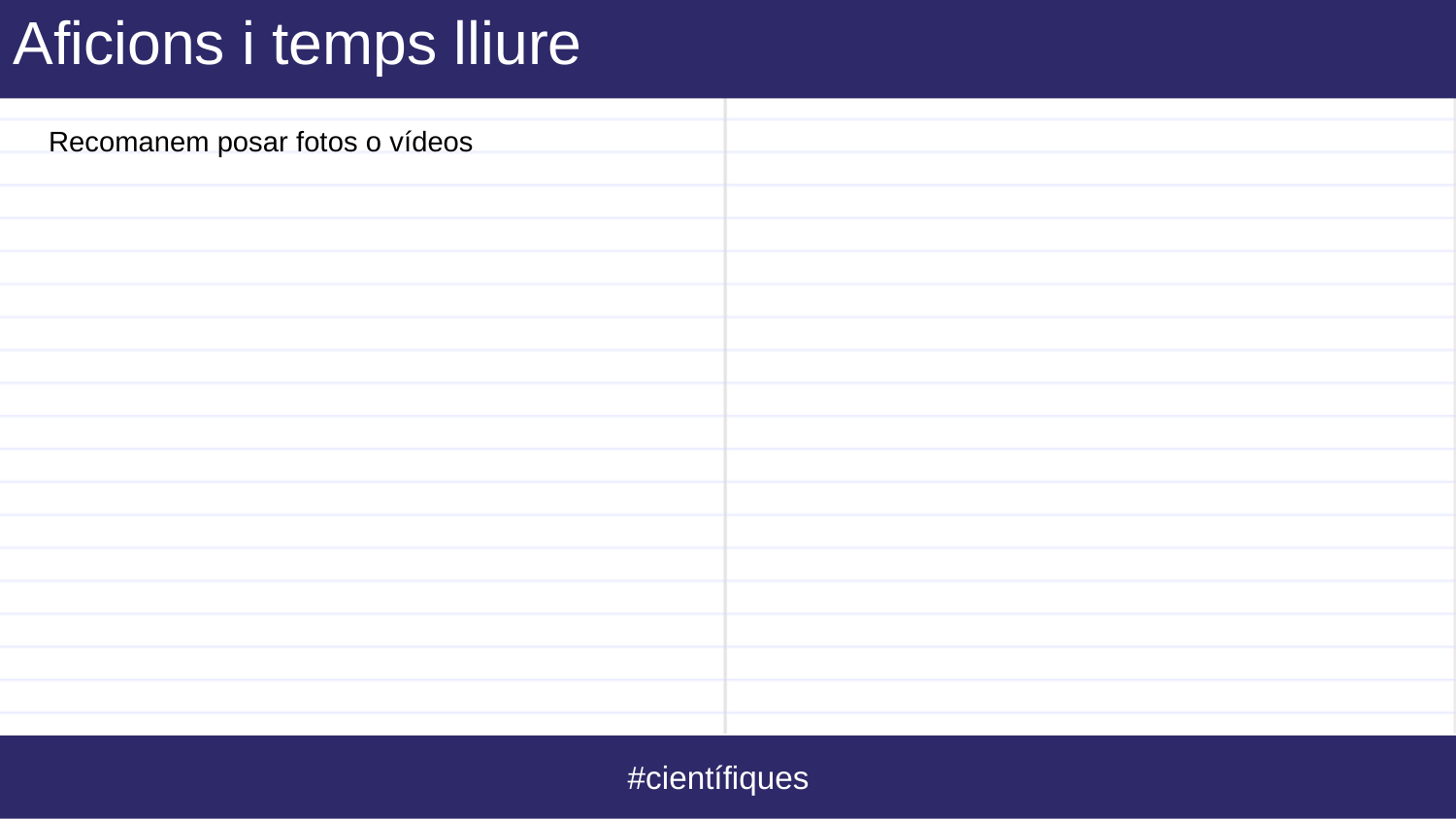

Aficions i temps lliure

Recomanem posar fotos o vídeos